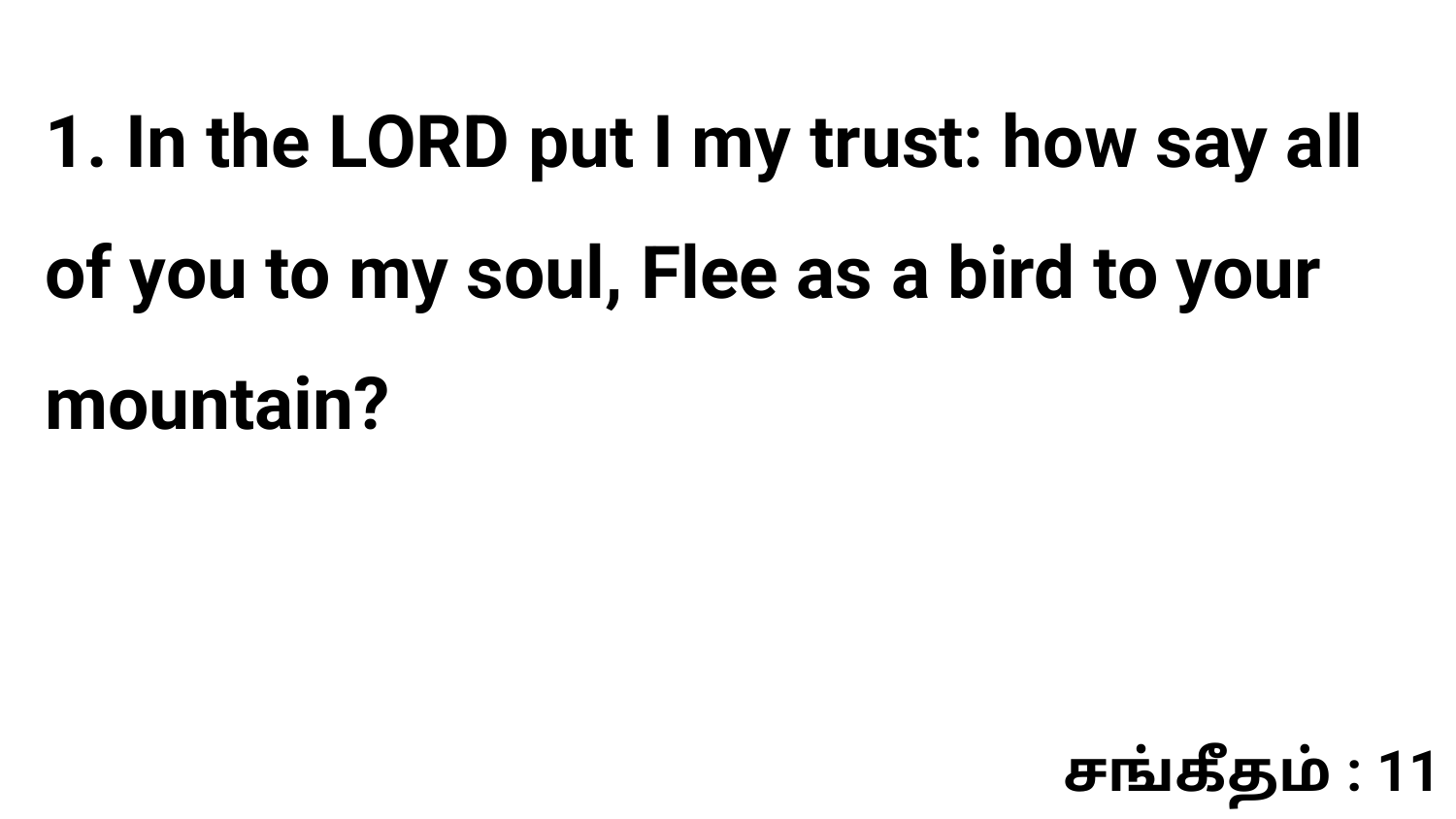

1. In the LORD put I my trust: how say all of you to my soul, Flee as a bird to your mountain?
சங்கீதம் : 11